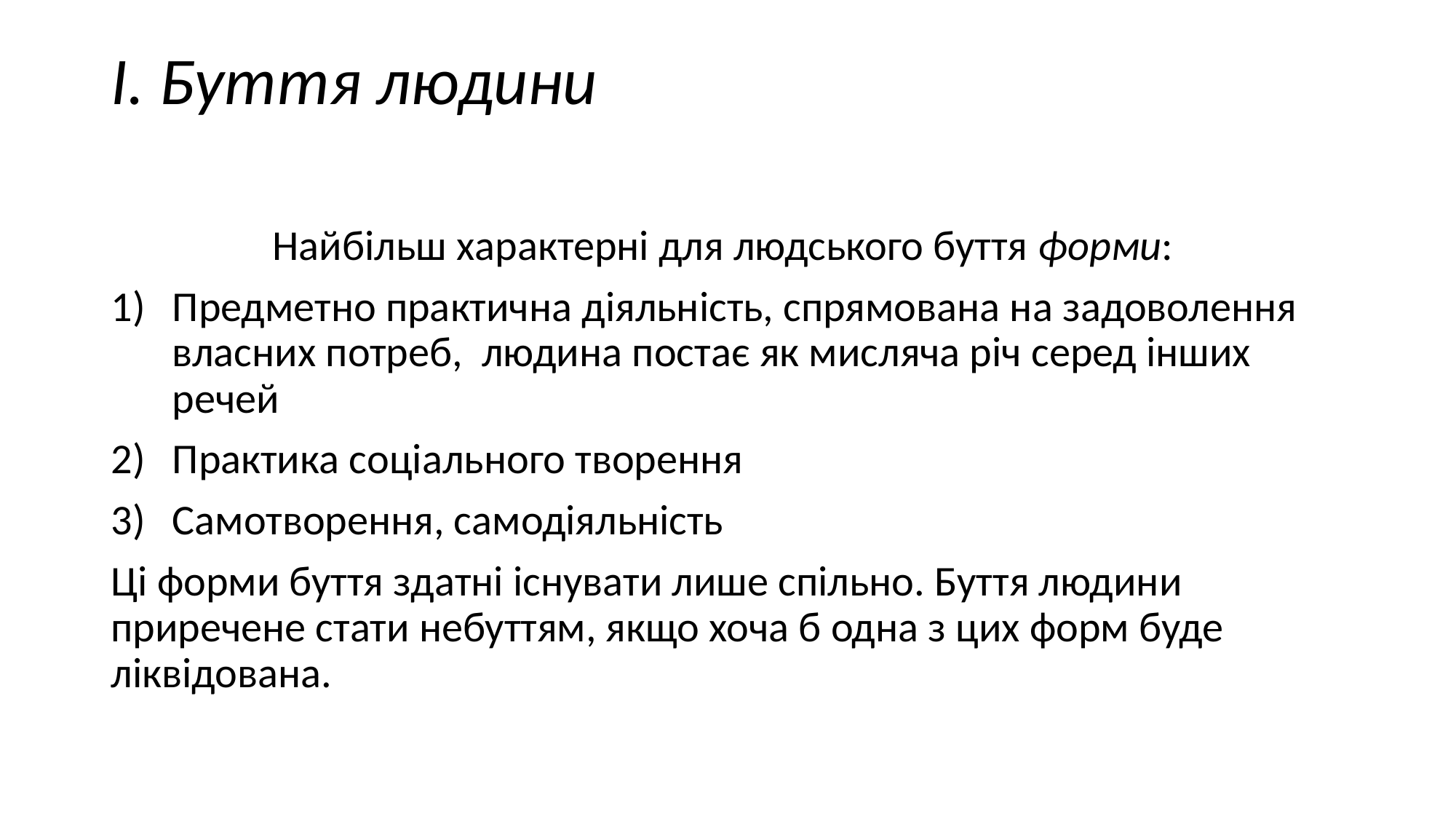

# І. Буття людини
Найбільш характерні для людського буття форми:
Предметно практична діяльність, спрямована на задоволення власних потреб,  людина постає як мисляча річ серед інших речей
Практика соціального творення
Самотворення, самодіяльність
Ці форми буття здатні існувати лише спільно. Буття людини приречене стати небуттям, якщо хоча б одна з цих форм буде ліквідована.